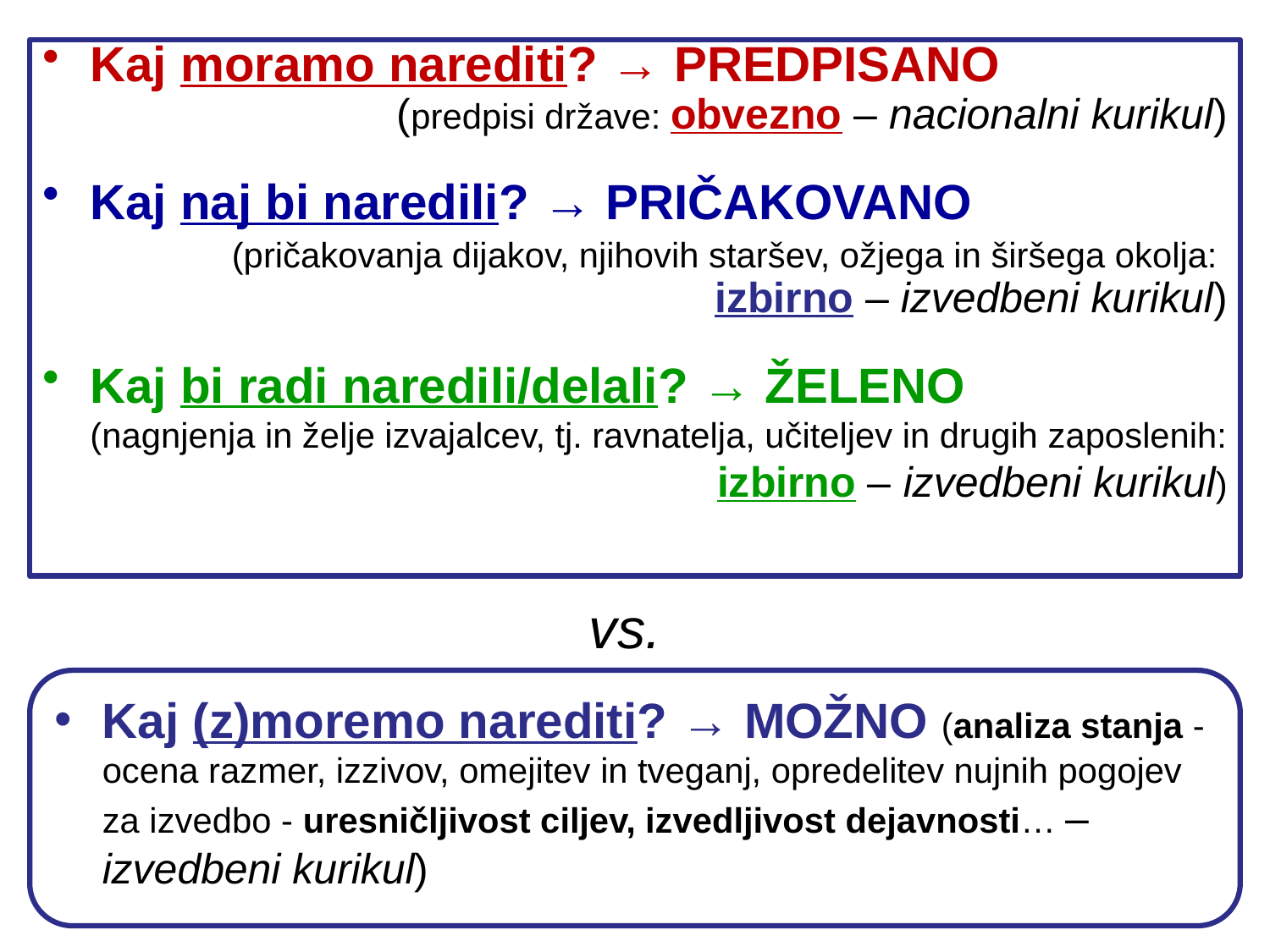

Kaj moramo narediti? → PREDPISANO
(predpisi države: obvezno – nacionalni kurikul)

Kaj naj bi naredili? → PRIČAKOVANO
(pričakovanja dijakov, njihovih staršev, ožjega in širšega okolja:
izbirno – izvedbeni kurikul)

Kaj bi radi naredili/delali? → ŽELENO
(nagnjenja in želje izvajalcev, tj. ravnatelja, učiteljev in drugih zaposlenih: izbirno – izvedbeni kurikul)

vs.
Kaj (z)moremo narediti? → MOŽNO (analiza stanja - ocena razmer, izzivov, omejitev in tveganj, opredelitev nujnih pogojev za izvedbo - uresničljivost ciljev, izvedljivost dejavnosti… – izvedbeni kurikul)